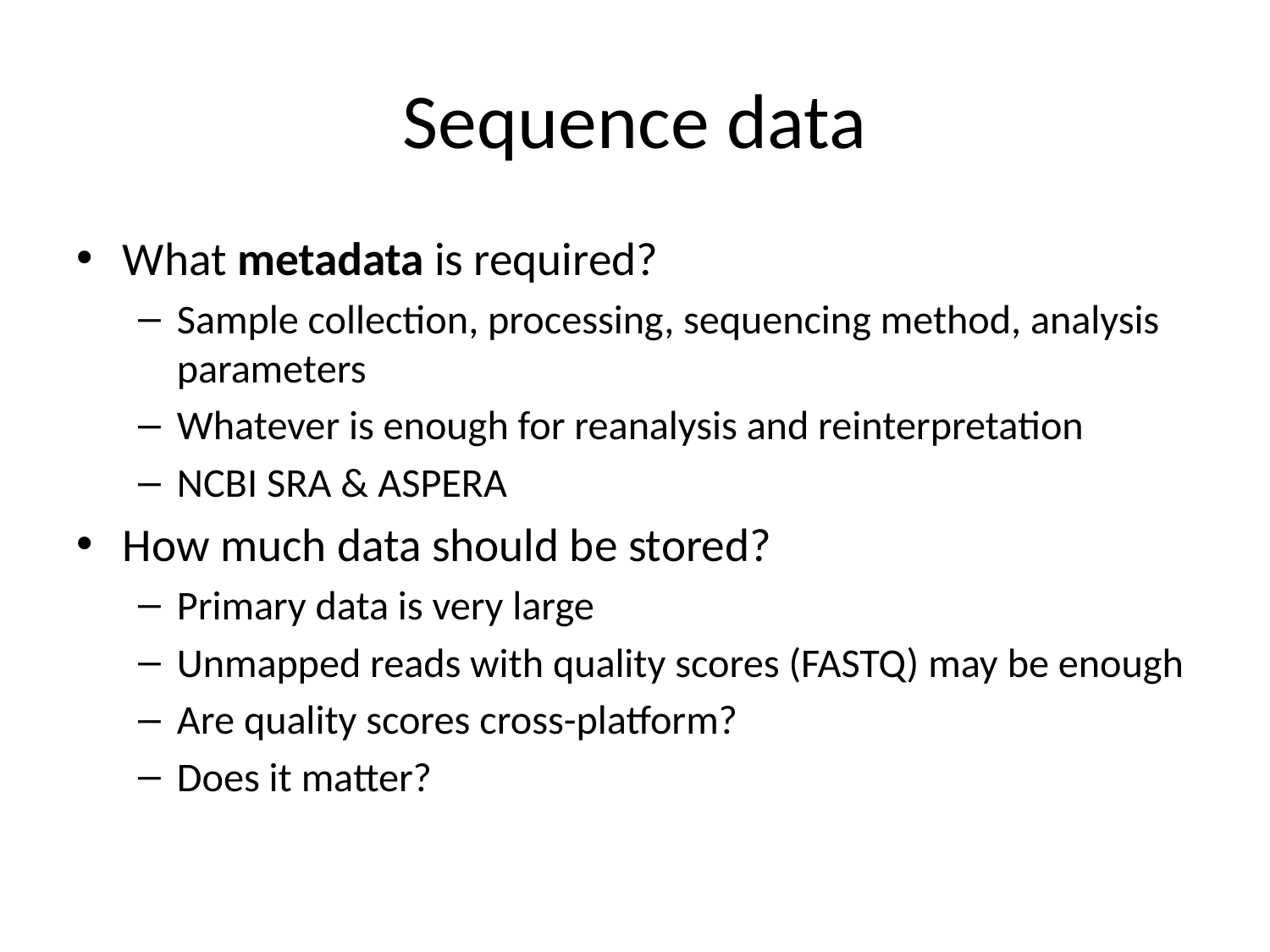

# Sequence data
What metadata is required?
Sample collection, processing, sequencing method, analysis parameters
Whatever is enough for reanalysis and reinterpretation
NCBI SRA & ASPERA
How much data should be stored?
Primary data is very large
Unmapped reads with quality scores (FASTQ) may be enough
Are quality scores cross-platform?
Does it matter?